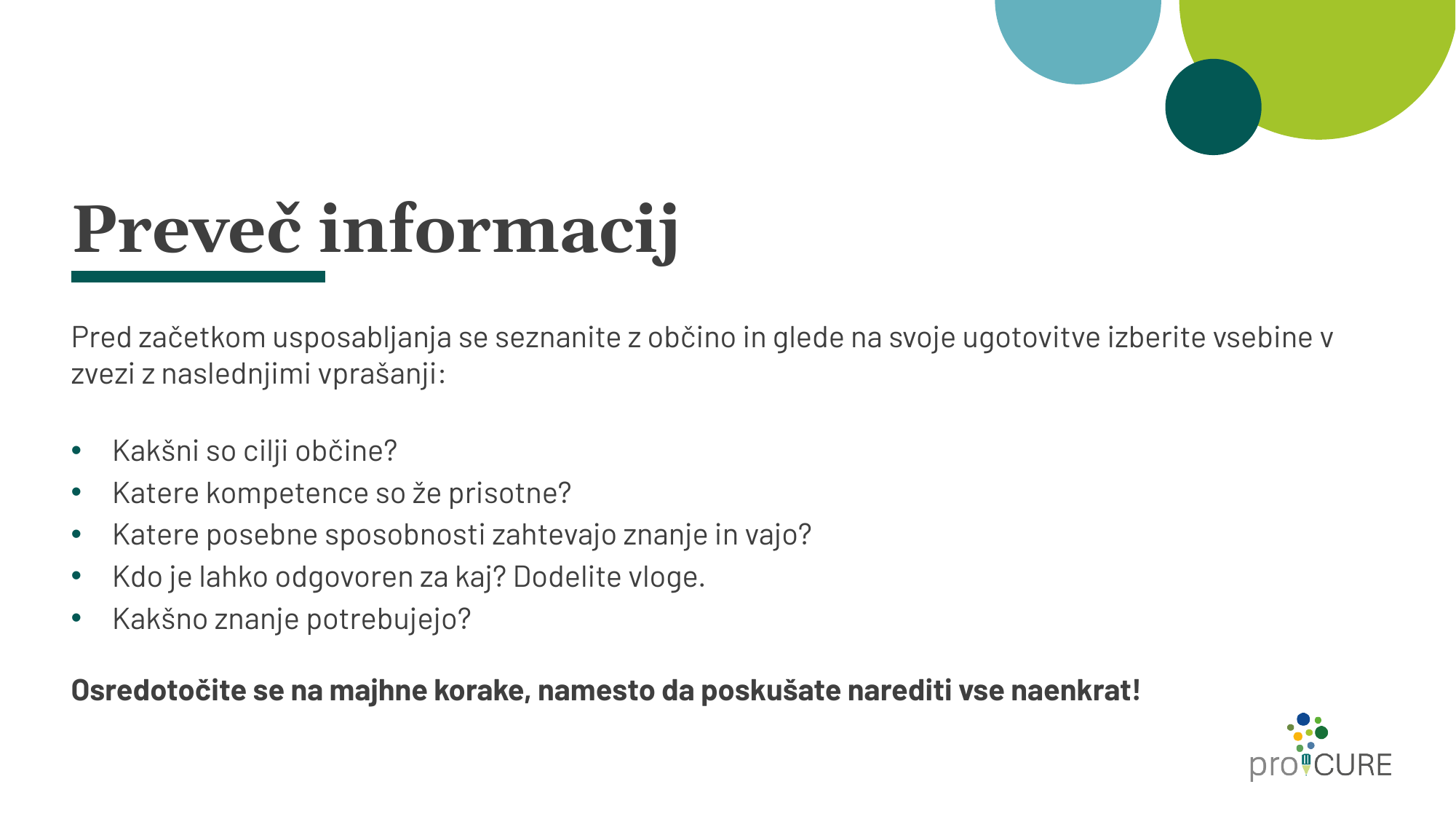

# Preveč informacij
Pred začetkom usposabljanja se seznanite z občino in glede na svoje ugotovitve izberite vsebine v zvezi z naslednjimi vprašanji:

Kakšni so cilji občine?
Katere kompetence so že prisotne?
Katere posebne sposobnosti zahtevajo znanje in vajo?
Kdo je lahko odgovoren za kaj? Dodelite vloge.
Kakšno znanje potrebujejo?

Osredotočite se na majhne korake, namesto da poskušate narediti vse naenkrat!